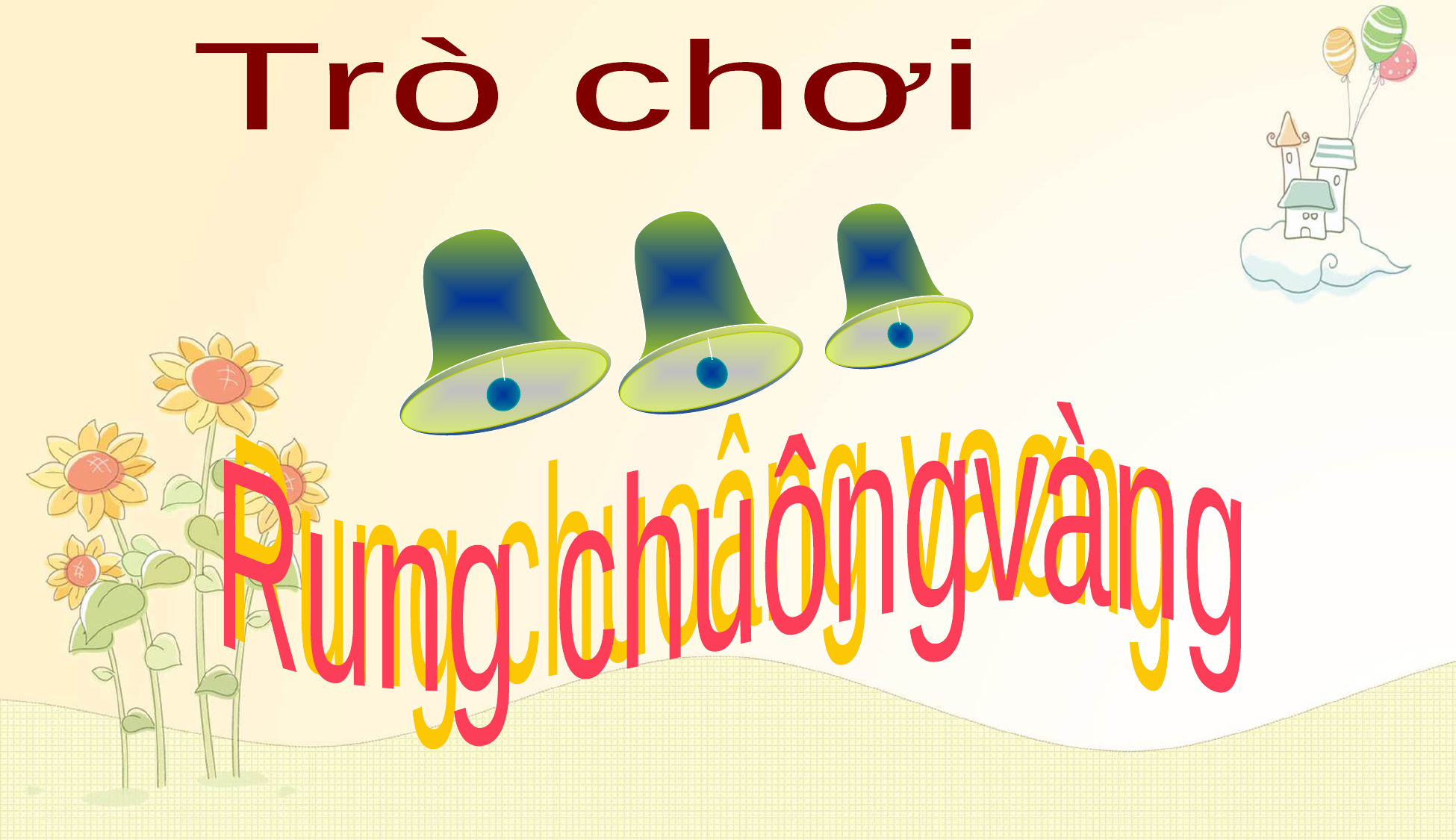

Trò chơi

Rung chuoâng vaøng
Rung chuôngvàng